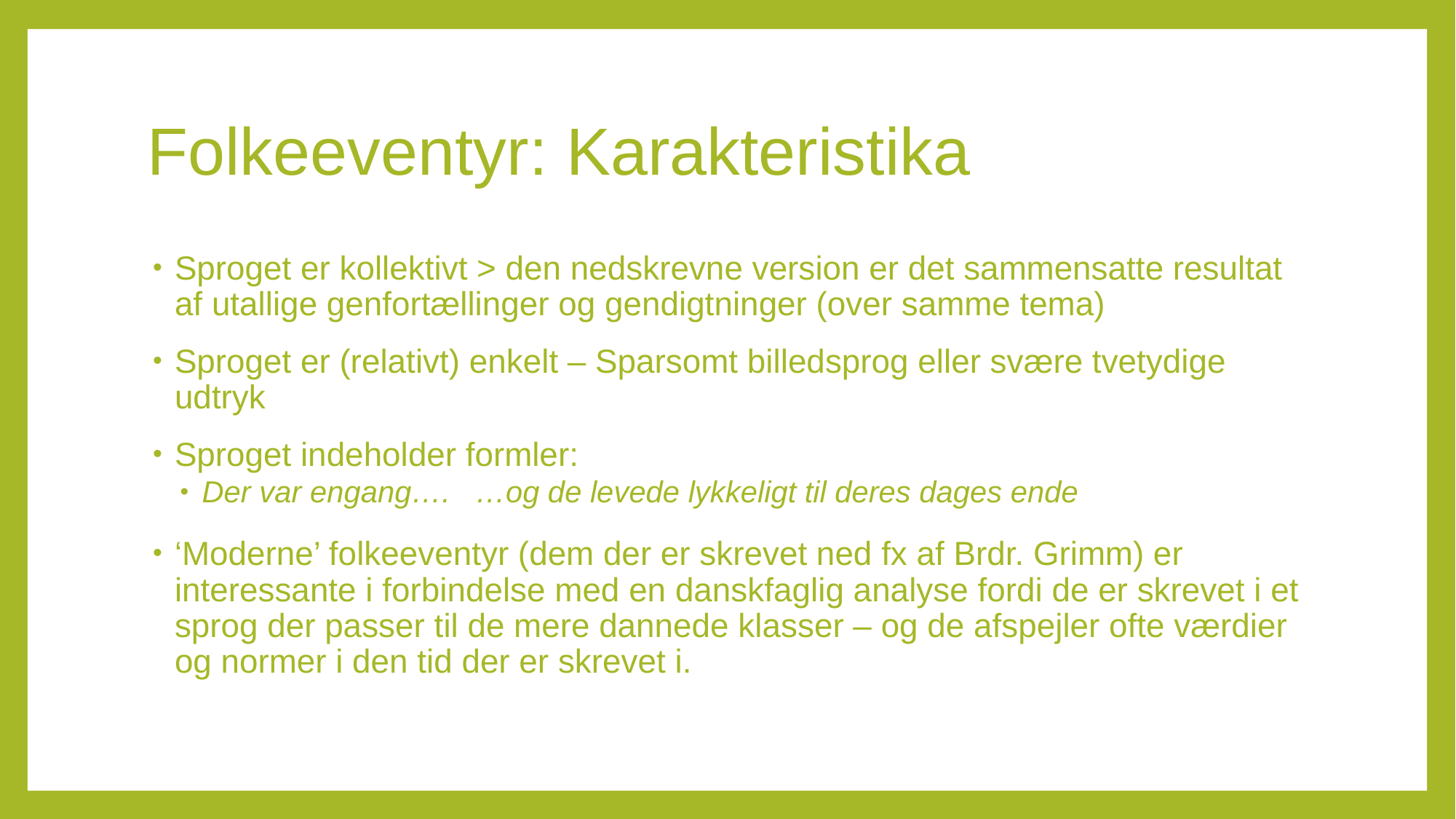

# Folkeeventyr: Karakteristika
Sproget er kollektivt > den nedskrevne version er det sammensatte resultat af utallige genfortællinger og gendigtninger (over samme tema)
Sproget er (relativt) enkelt – Sparsomt billedsprog eller svære tvetydige udtryk
Sproget indeholder formler:
Der var engang….   …og de levede lykkeligt til deres dages ende
‘Moderne’ folkeeventyr (dem der er skrevet ned fx af Brdr. Grimm) er interessante i forbindelse med en danskfaglig analyse fordi de er skrevet i et sprog der passer til de mere dannede klasser – og de afspejler ofte værdier og normer i den tid der er skrevet i.